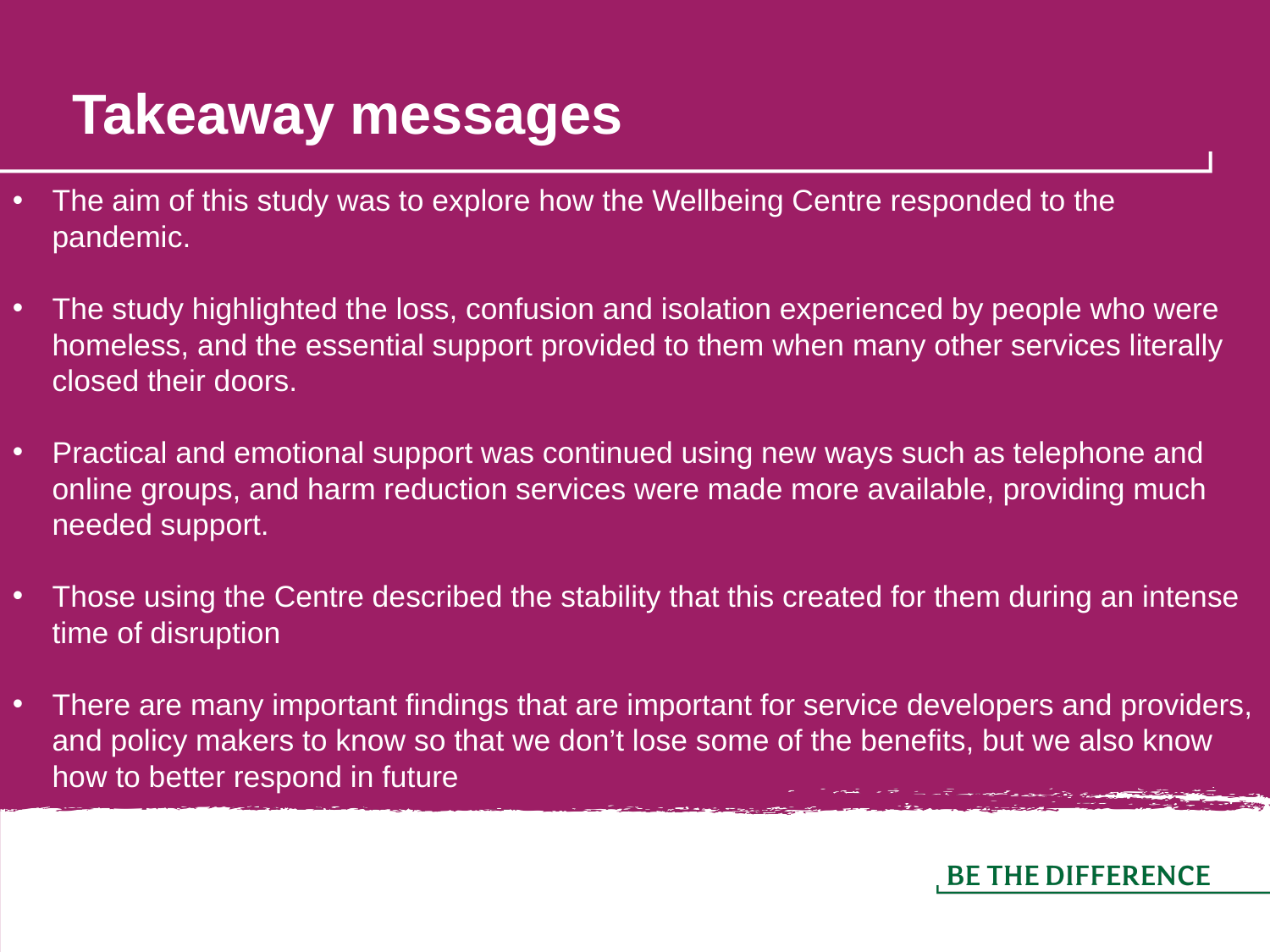

# Takeaway messages
The aim of this study was to explore how the Wellbeing Centre responded to the pandemic.

The study highlighted the loss, confusion and isolation experienced by people who were homeless, and the essential support provided to them when many other services literally closed their doors.

Practical and emotional support was continued using new ways such as telephone and online groups, and harm reduction services were made more available, providing much needed support.

Those using the Centre described the stability that this created for them during an intense time of disruption

There are many important findings that are important for service developers and providers, and policy makers to know so that we don’t lose some of the benefits, but we also know how to better respond in future